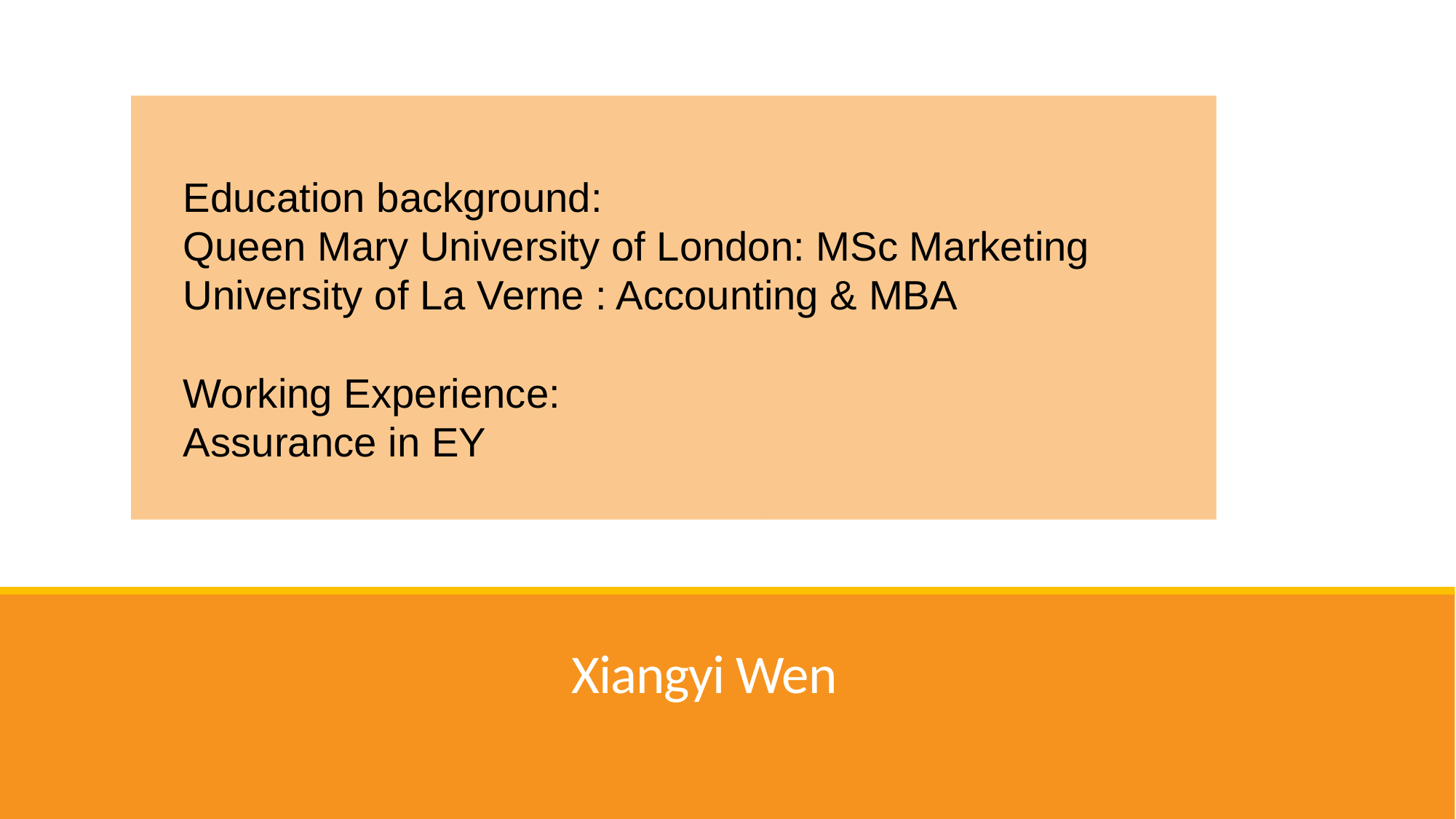

Education background:
Queen Mary University of London: MSc Marketing
University of La Verne : Accounting & MBA

Working Experience:
Assurance in EY

# Xiangyi Wen